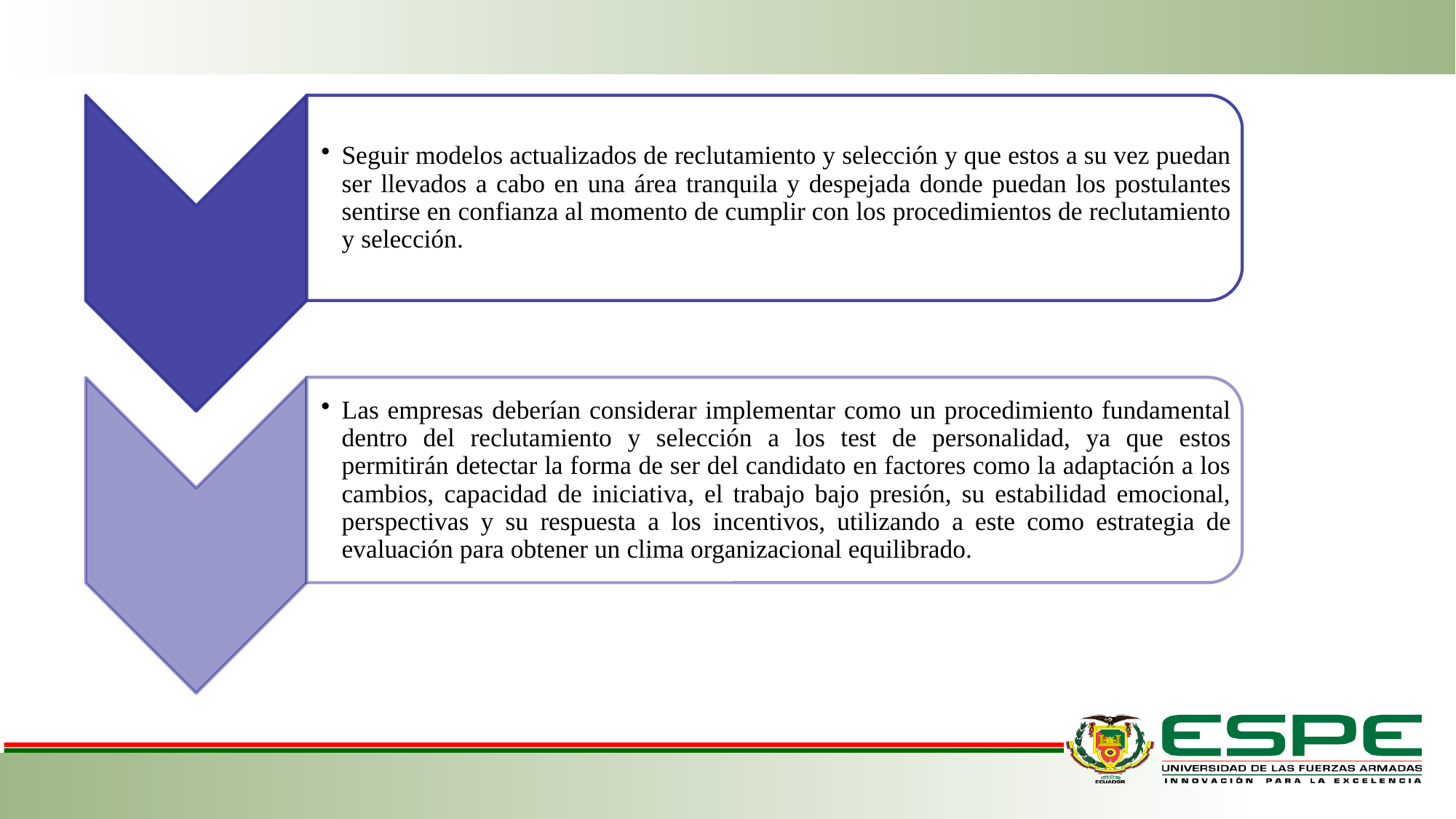

Seguir modelos actualizados de reclutamiento y selección y que estos a su vez puedan ser llevados a cabo en una área tranquila y despejada donde puedan los postulantes sentirse en confianza al momento de cumplir con los procedimientos de reclutamiento y selección.

Las empresas deberían considerar implementar como un procedimiento fundamental dentro del reclutamiento y selección a los test de personalidad, ya que estos permitirán detectar la forma de ser del candidato en factores como la adaptación a los cambios, capacidad de iniciativa, el trabajo bajo presión, su estabilidad emocional, perspectivas y su respuesta a los incentivos, utilizando a este como estrategia de evaluación para obtener un clima organizacional equilibrado.